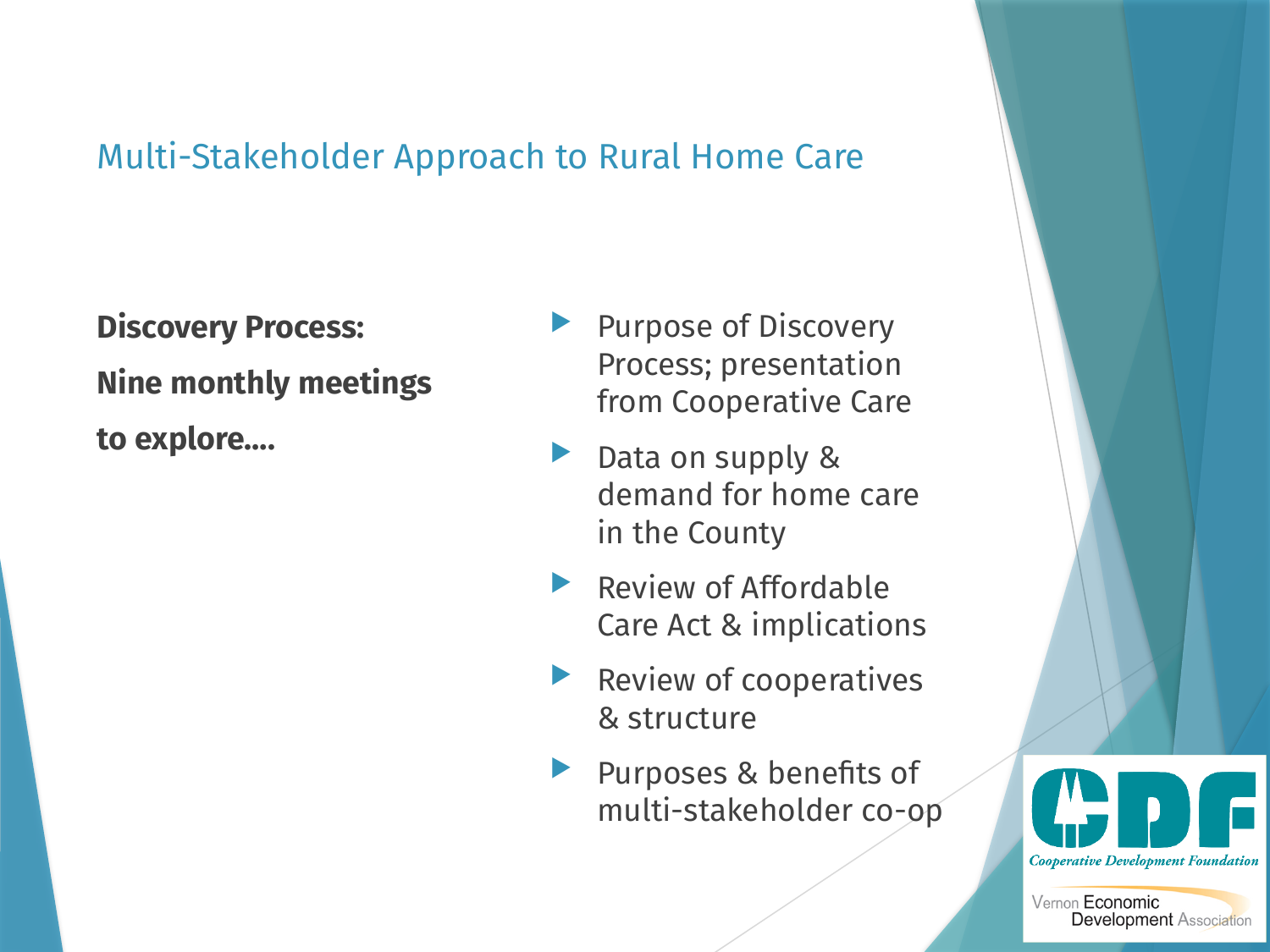

# Multi-Stakeholder Approach to Rural Home Care
Discovery Process:
Nine monthly meetings
to explore….
Purpose of Discovery Process; presentation from Cooperative Care
Data on supply & demand for home care in the County
Review of Affordable Care Act & implications
Review of cooperatives & structure
Purposes & benefits of multi-stakeholder co-op